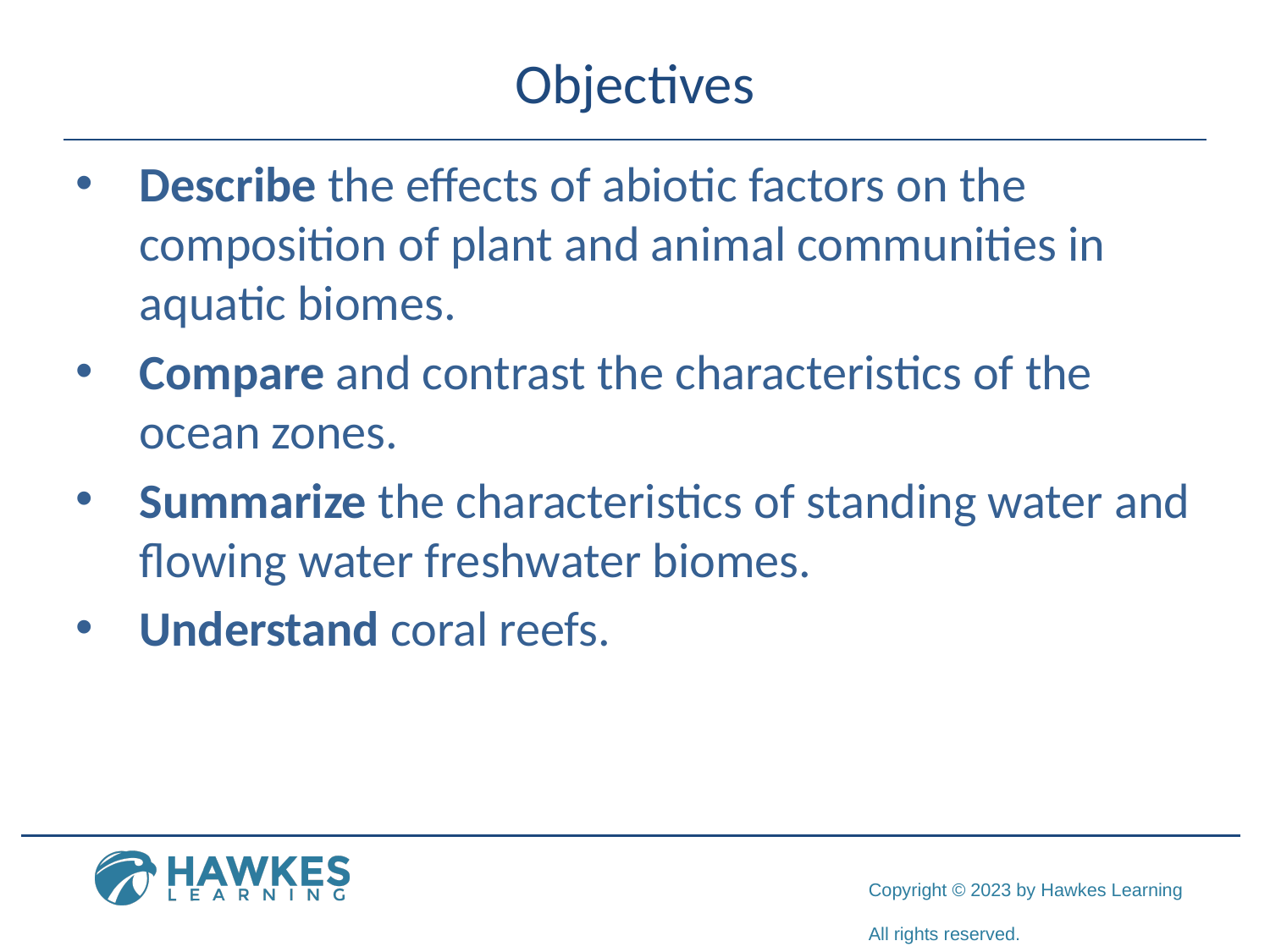

# Objectives
Describe the effects of abiotic factors on the composition of plant and animal communities in aquatic biomes.
Compare and contrast the characteristics of the ocean zones.
Summarize the characteristics of standing water and flowing water freshwater biomes.
Understand coral reefs.